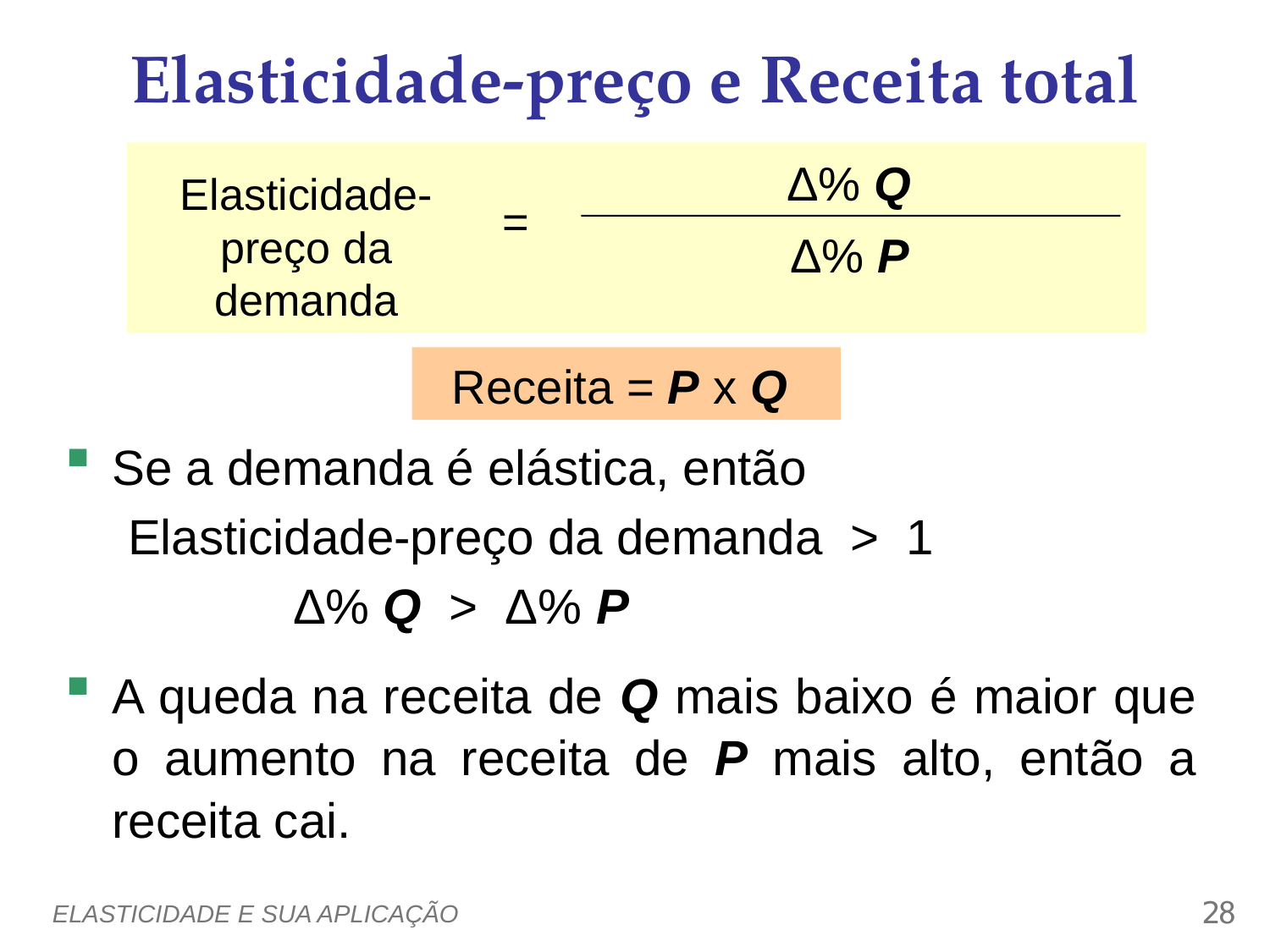

Elasticidade-preço e Receita total
0

Δ% Q
Elasticidade-preço da demanda
=

Δ% P
Receita = P x Q
Se a demanda é elástica, então
Elasticidade-preço da demanda  >  1
            Δ% Q  >  Δ% P
A queda na receita de Q mais baixo é maior que o aumento na receita de P mais alto, então a receita cai.
ELASTICIDADE E SUA APLICAÇÃO
28